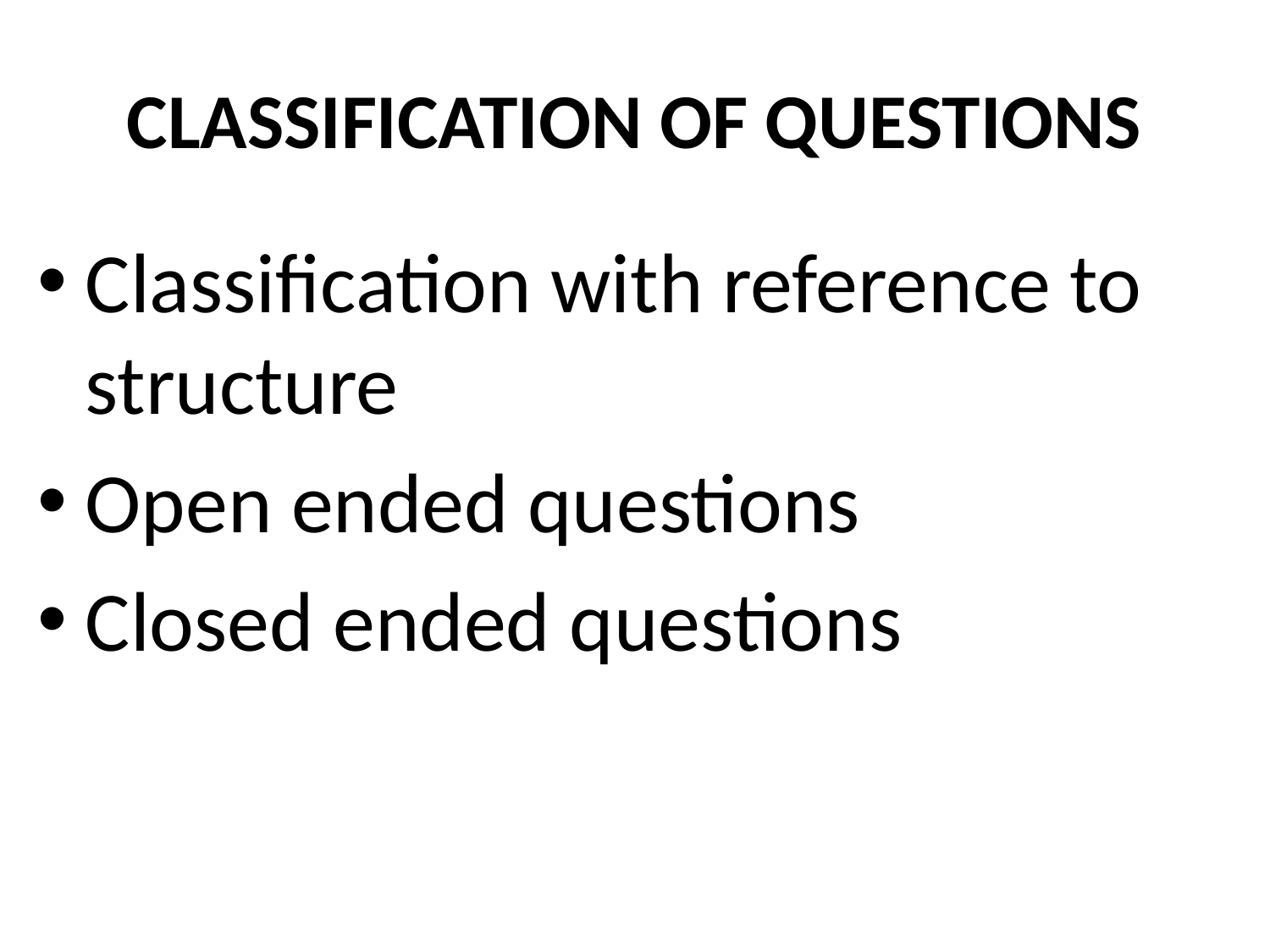

# CLASSIFICATION OF QUESTIONS
Classification with reference to structure
Open ended questions
Closed ended questions